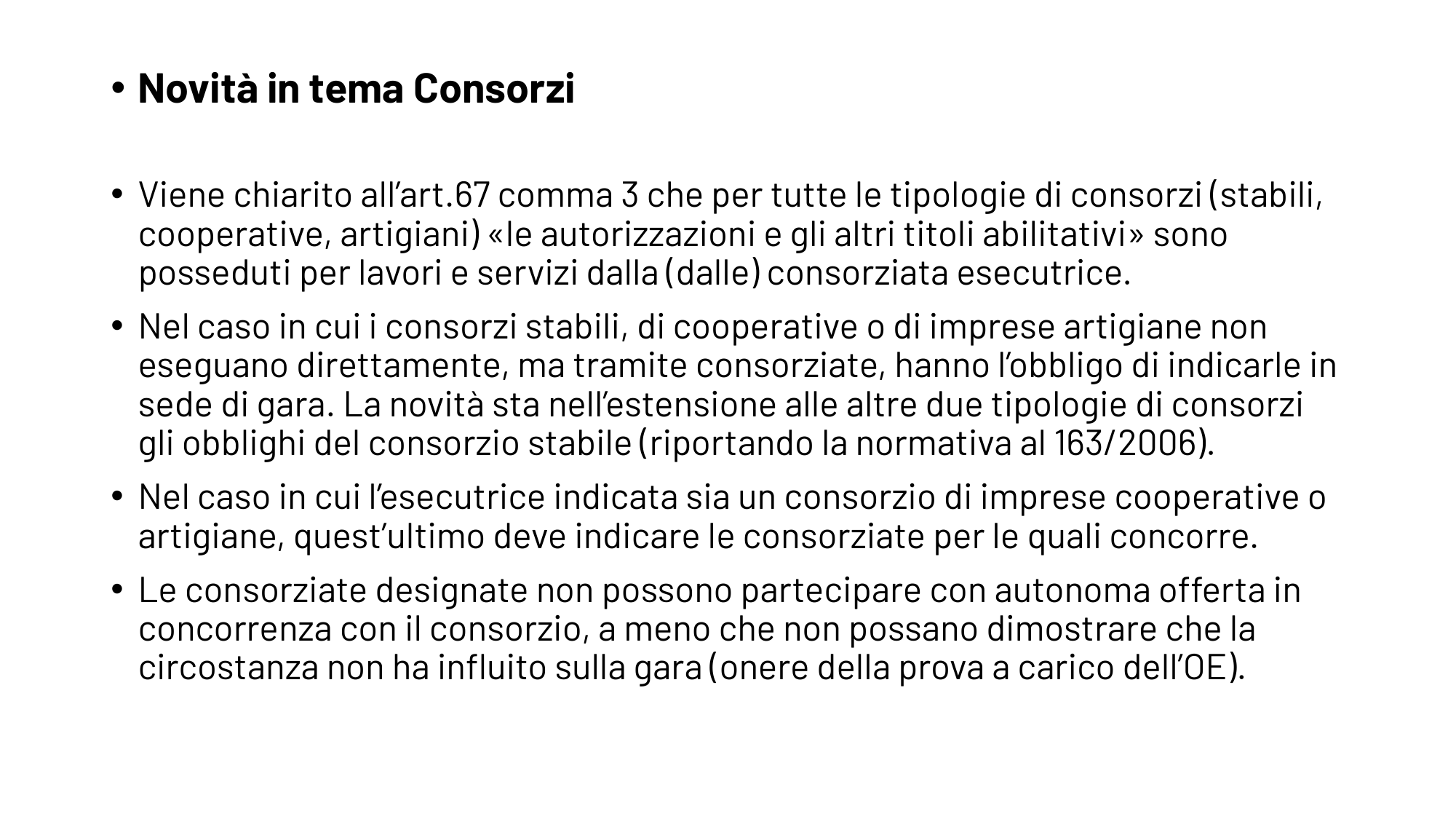

Novità in tema Consorzi

Viene chiarito all’art.67 comma 3 che per tutte le tipologie di consorzi (stabili, cooperative, artigiani) «le autorizzazioni e gli altri titoli abilitativi» sono posseduti per lavori e servizi dalla (dalle) consorziata esecutrice.
Nel caso in cui i consorzi stabili, di cooperative o di imprese artigiane non eseguano direttamente, ma tramite consorziate, hanno l’obbligo di indicarle in sede di gara. La novità sta nell’estensione alle altre due tipologie di consorzi gli obblighi del consorzio stabile (riportando la normativa al 163/2006).
Nel caso in cui l’esecutrice indicata sia un consorzio di imprese cooperative o artigiane, quest’ultimo deve indicare le consorziate per le quali concorre.
Le consorziate designate non possono partecipare con autonoma offerta in concorrenza con il consorzio, a meno che non possano dimostrare che la circostanza non ha influito sulla gara (onere della prova a carico dell’OE).